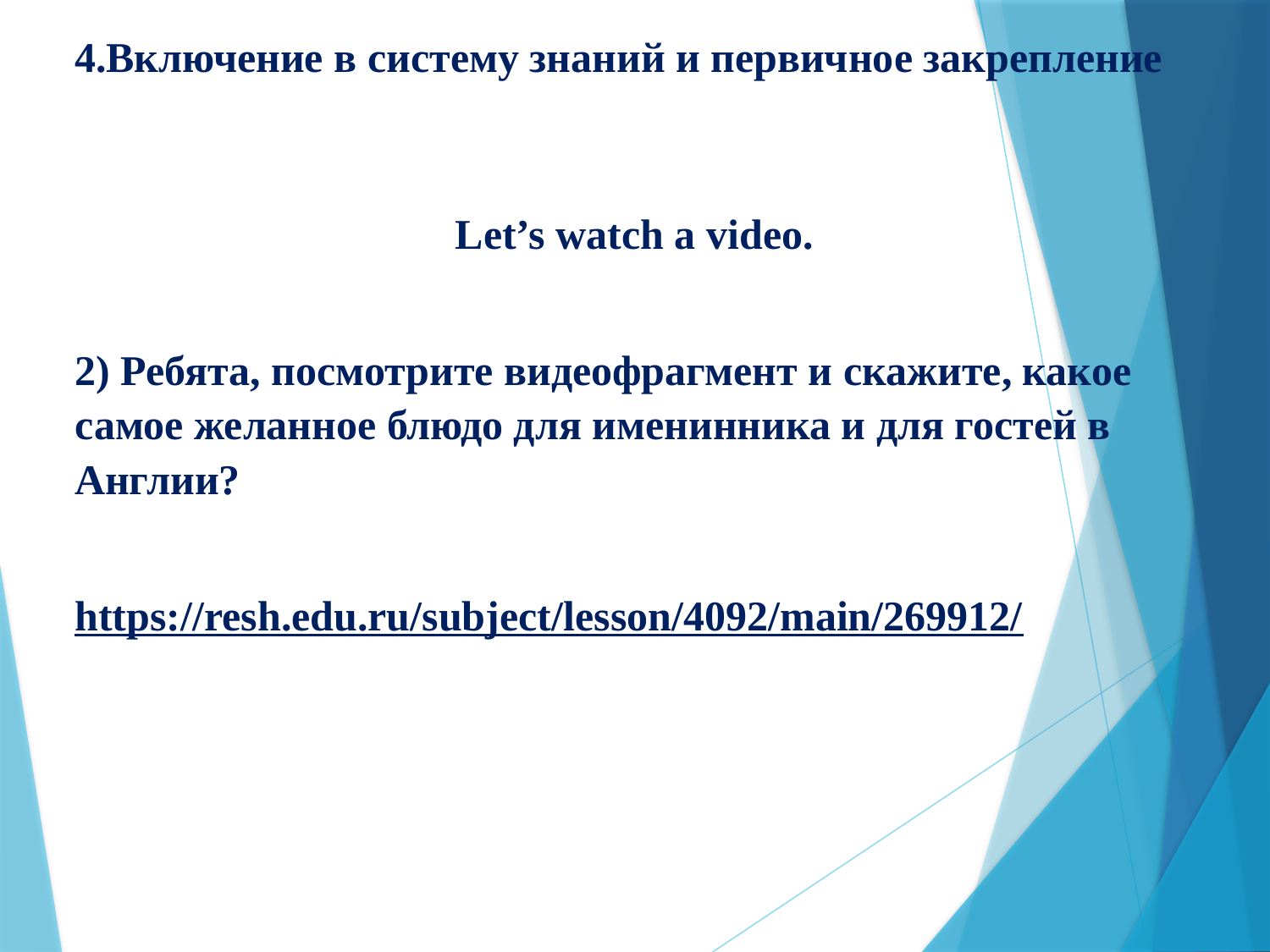

4.Включение в систему знаний и первичное закрепление
Let’s watch a video.

2) Ребята, посмотрите видеофрагмент и скажите, какое самое желанное блюдо для именинника и для гостей в Англии?

https://resh.edu.ru/subject/lesson/4092/main/269912/